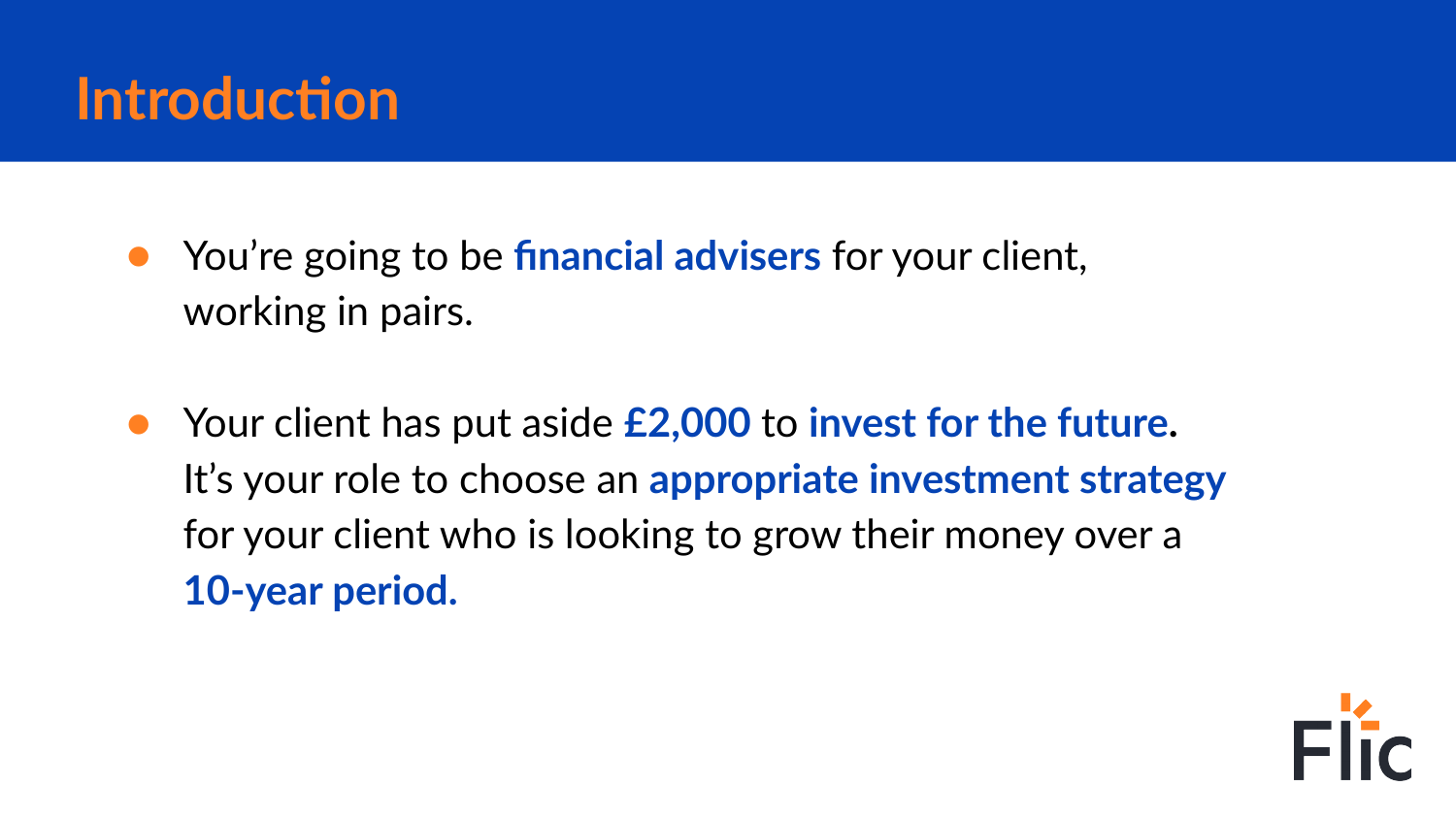

# Introduction

You’re going to be financial advisers for your client, working in pairs.

Your client has put aside £2,000 to invest for the future. It’s your role to choose an appropriate investment strategy for your client who is looking to grow their money over a 10-year period.